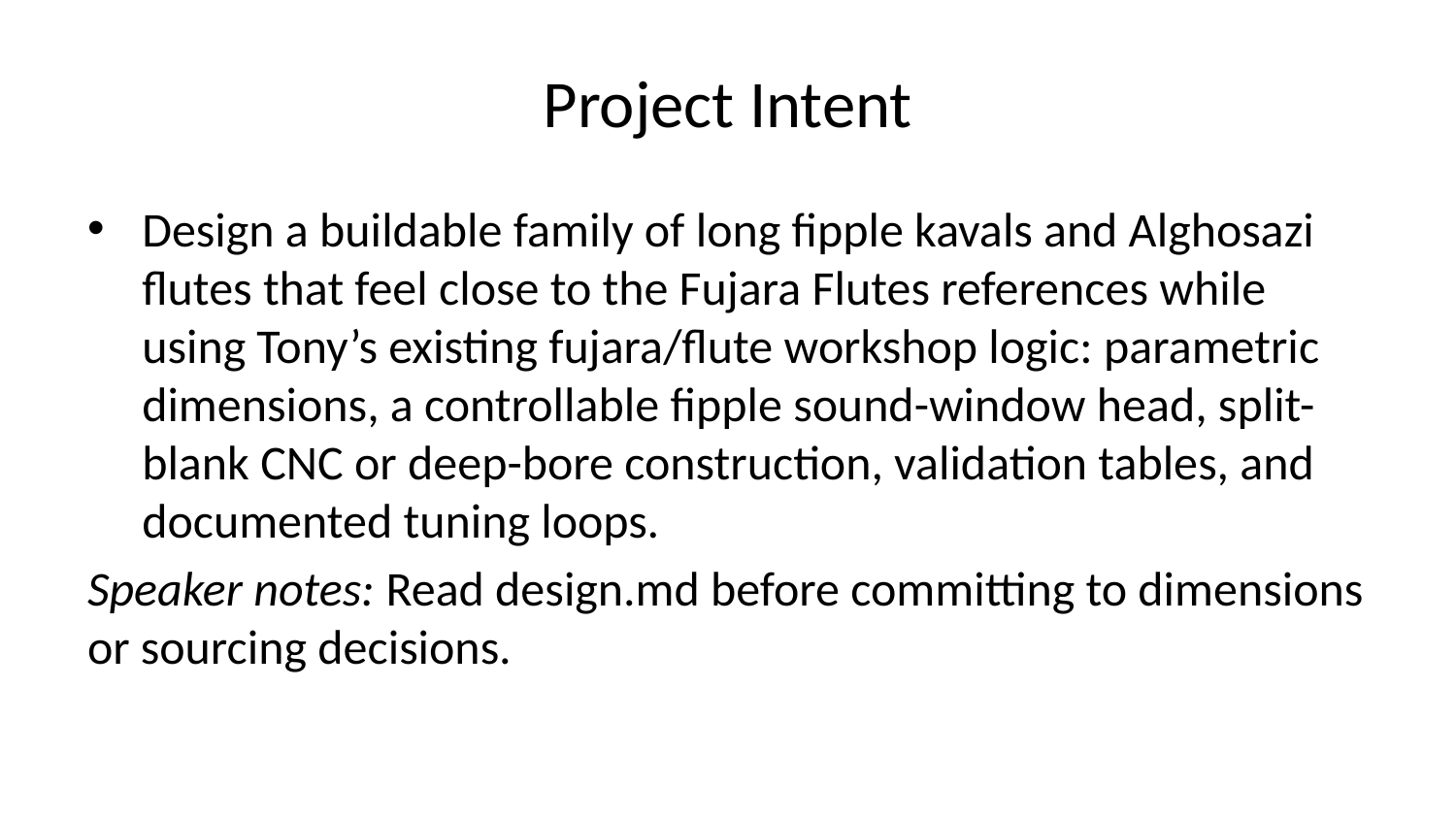

# Project Intent
Design a buildable family of long fipple kavals and Alghosazi flutes that feel close to the Fujara Flutes references while using Tony’s existing fujara/flute workshop logic: parametric dimensions, a controllable fipple sound-window head, split-blank CNC or deep-bore construction, validation tables, and documented tuning loops.
Speaker notes: Read design.md before committing to dimensions or sourcing decisions.